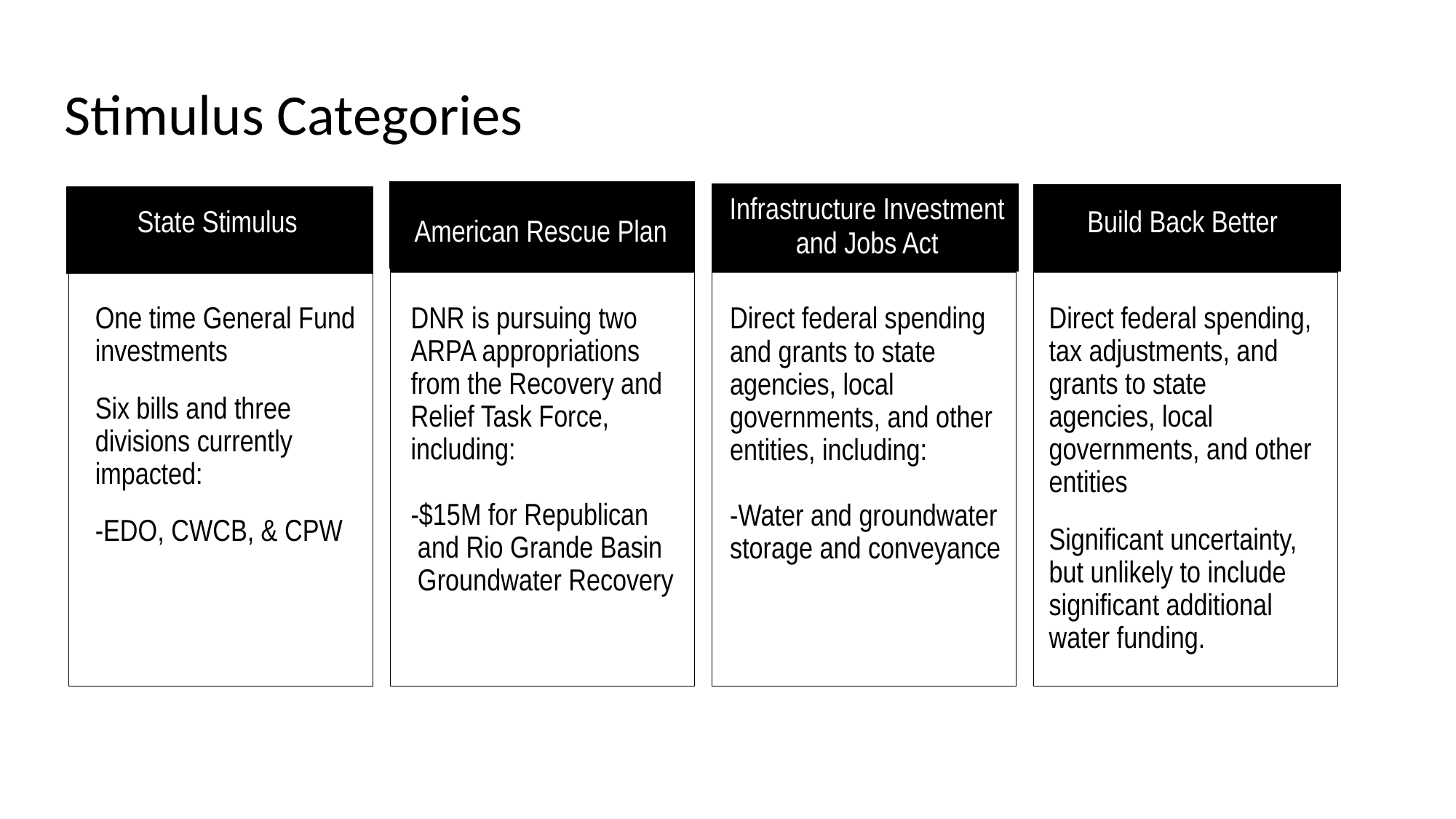

# Stimulus Categories
Infrastructure Investment and Jobs Act

State Stimulus
American Rescue Plan
Build Back Better
Problem statement

One time General Fund investments
Six bills and three divisions currently impacted:
-EDO, CWCB, & CPW

DNR is pursuing two ARPA appropriations from the Recovery and Relief Task Force, including:

-$15M for Republican
 and Rio Grande Basin
 Groundwater Recovery
Direct federal spending and grants to state agencies, local governments, and other entities, including:

-Water and groundwater storage and conveyance

Direct federal spending, tax adjustments, and grants to state agencies, local governments, and other entities
Significant uncertainty, but unlikely to include significant additional water funding.